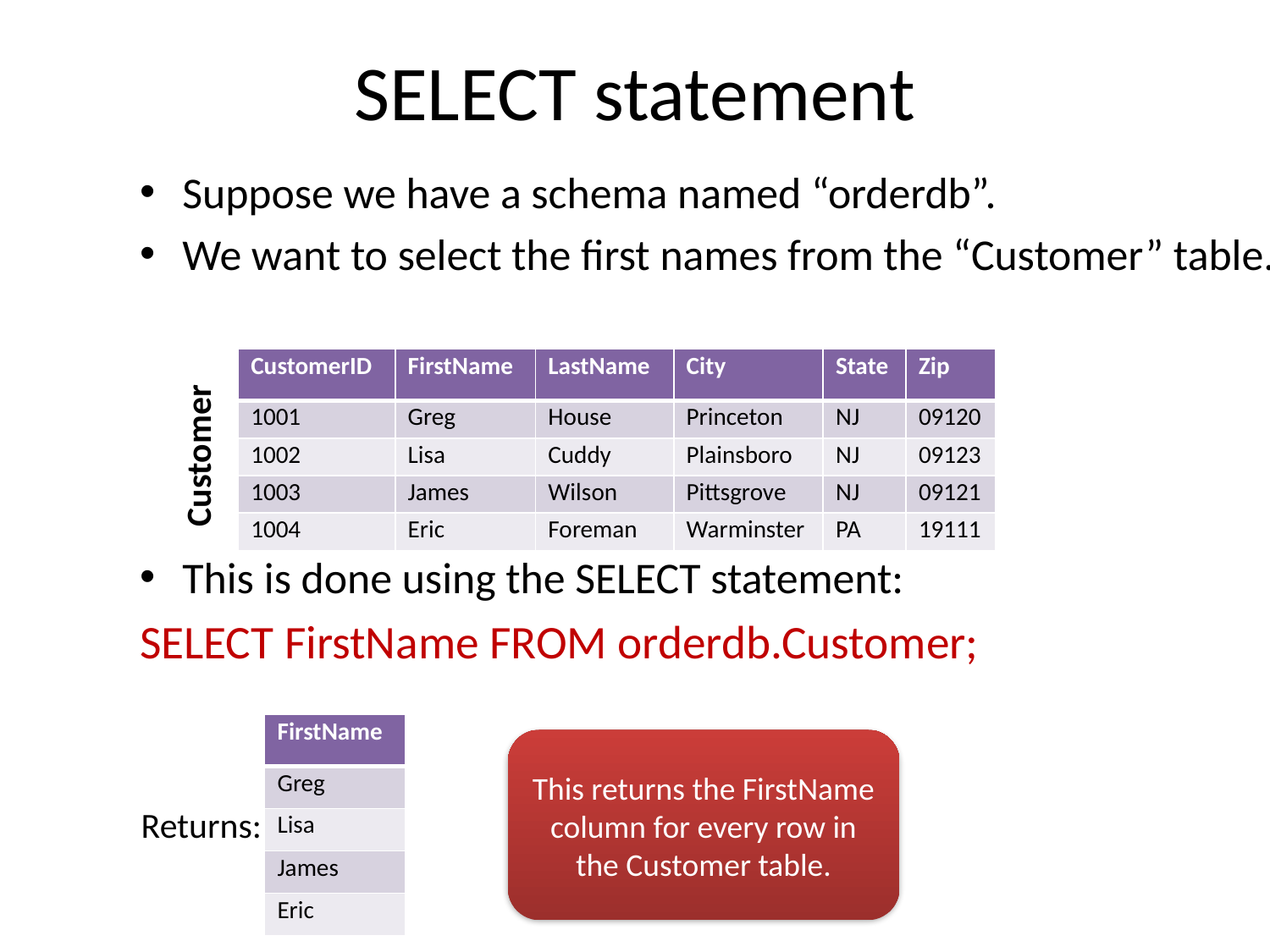

# SELECT statement
Suppose we have a schema named “orderdb”.
We want to select the first names from the “Customer” table.

This is done using the SELECT statement:
SELECT FirstName FROM orderdb.Customer;
| CustomerID | FirstName | LastName | City | State | Zip |
| --- | --- | --- | --- | --- | --- |
| 1001 | Greg | House | Princeton | NJ | 09120 |
| 1002 | Lisa | Cuddy | Plainsboro | NJ | 09123 |
| 1003 | James | Wilson | Pittsgrove | NJ | 09121 |
| 1004 | Eric | Foreman | Warminster | PA | 19111 |
Customer
| FirstName |
| --- |
| Greg |
| Lisa |
| James |
| Eric |
This returns the FirstName column for every row in the Customer table.
Returns: